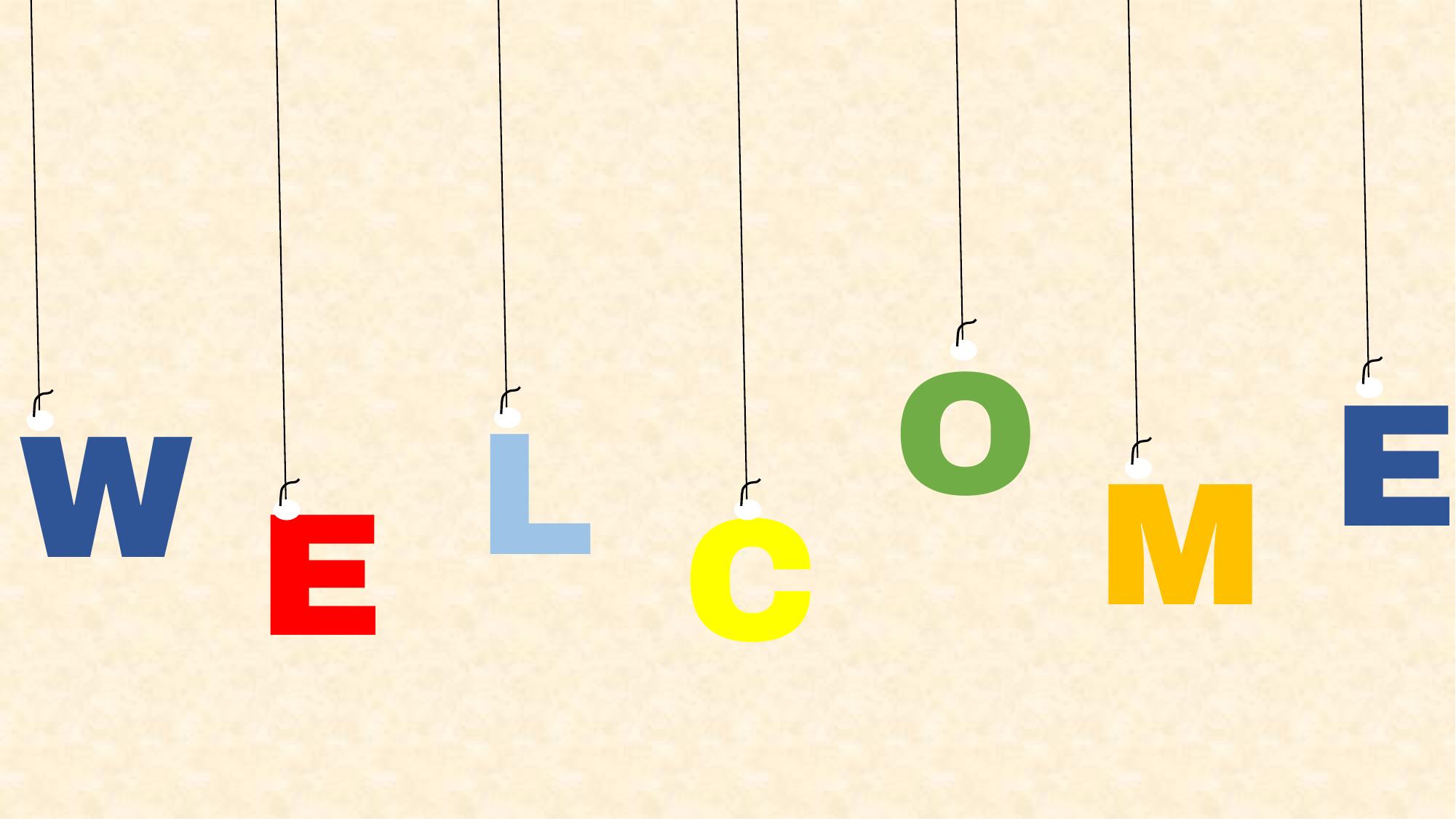

O

E

L

W

M

E

C